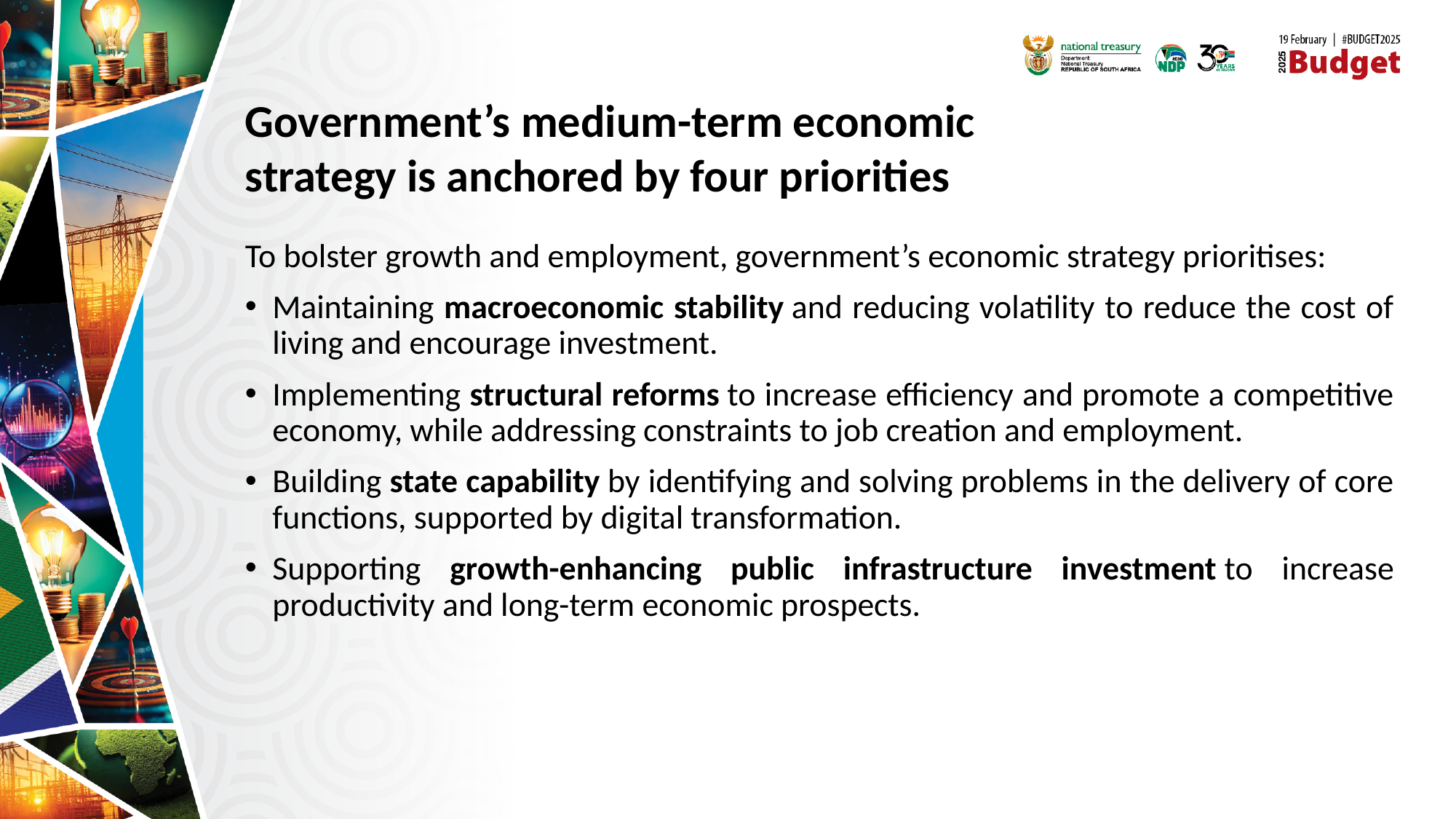

13
# Government’s medium-term economic strategy is anchored by four priorities
To bolster growth and employment, government’s economic strategy prioritises:
Maintaining macroeconomic stability and reducing volatility to reduce the cost of living and encourage investment.
Implementing structural reforms to increase efficiency and promote a competitive economy, while addressing constraints to job creation and employment.
Building state capability by identifying and solving problems in the delivery of core functions, supported by digital transformation.
Supporting growth-enhancing public infrastructure investment to increase productivity and long-term economic prospects.